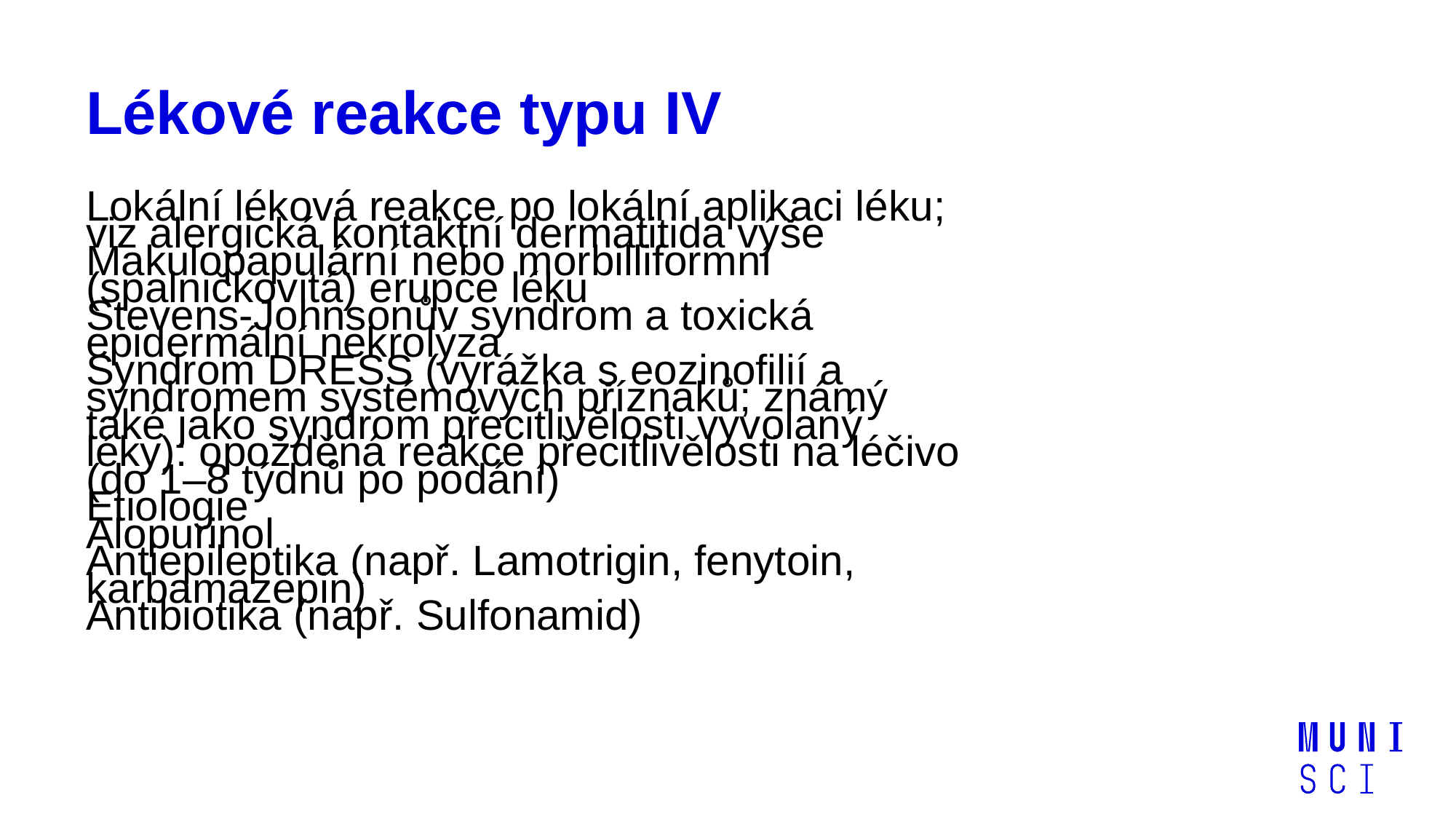

# Lékové reakce typu IV
Lokální léková reakce po lokální aplikaci léku; viz alergická kontaktní dermatitida výše
Makulopapulární nebo morbilliformní (spalničkovitá) erupce léku
Stevens-Johnsonův syndrom a toxická epidermální nekrolýza
Syndrom DRESS (vyrážka s eozinofilií a syndromem systémových příznaků; známý také jako syndrom přecitlivělosti vyvolaný léky): opožděná reakce přecitlivělosti na léčivo (do 1–8 týdnů po podání)
Etiologie
Alopurinol
Antiepileptika (např. Lamotrigin, fenytoin, karbamazepin)
Antibiotika (např. Sulfonamid)